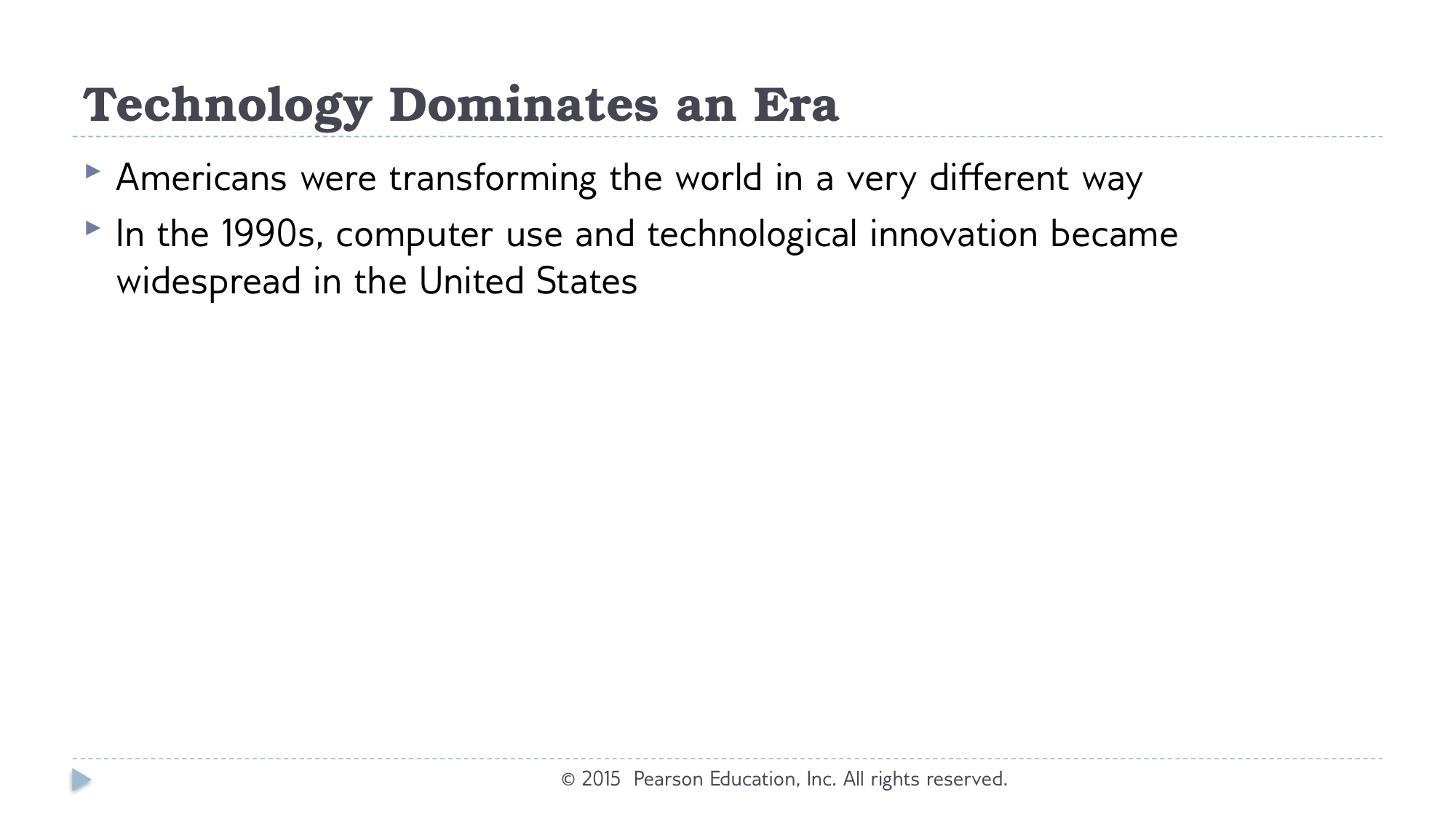

# Technology Dominates an Era
Americans were transforming the world in a very different way
In the 1990s, computer use and technological innovation became widespread in the United States
© 2015  Pearson Education, Inc. All rights reserved.